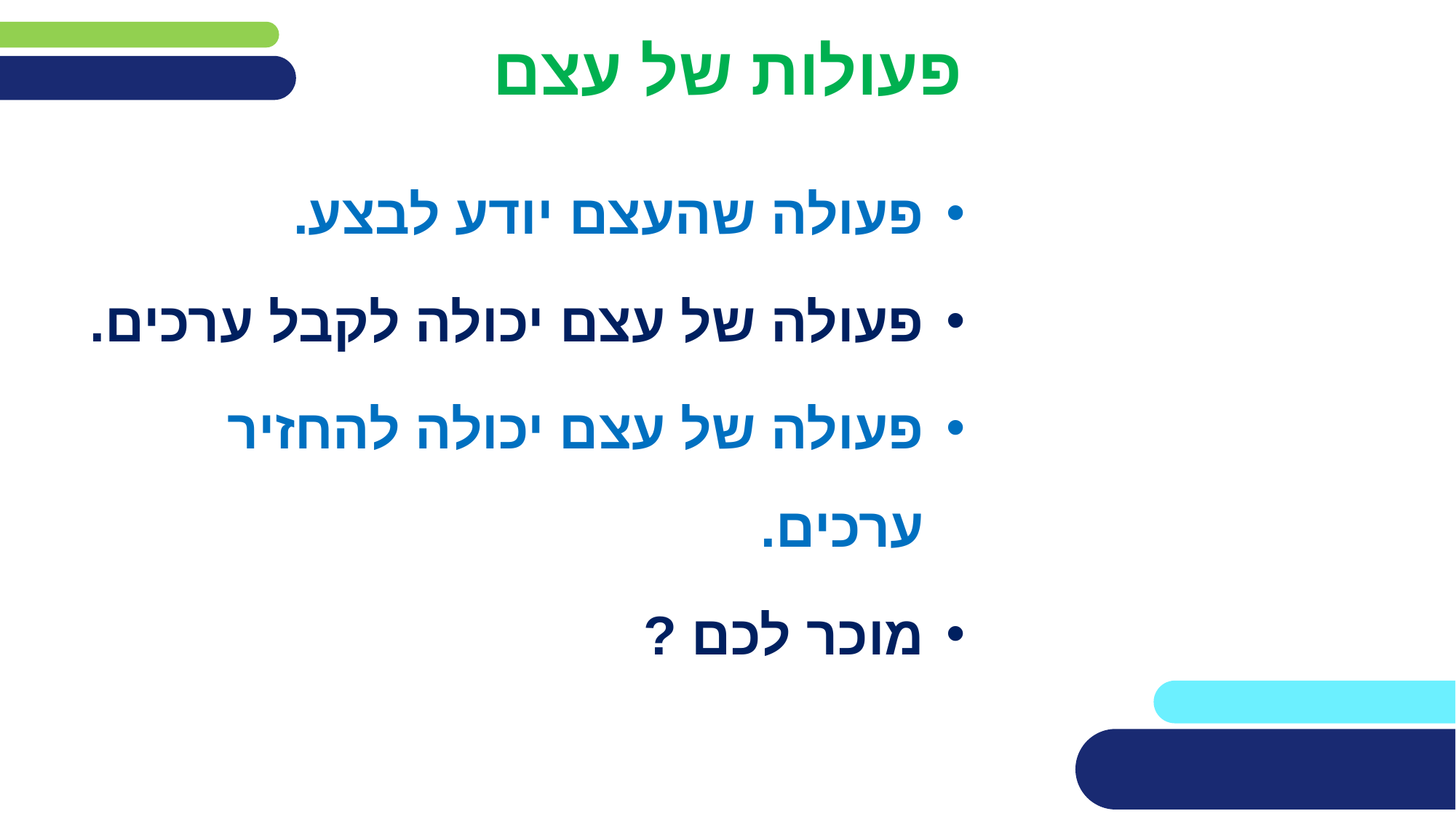

# פעולות של עצם
פעולה שהעצם יודע לבצע.
פעולה של עצם יכולה לקבל ערכים.
פעולה של עצם יכולה להחזיר ערכים.
מוכר לכם ?